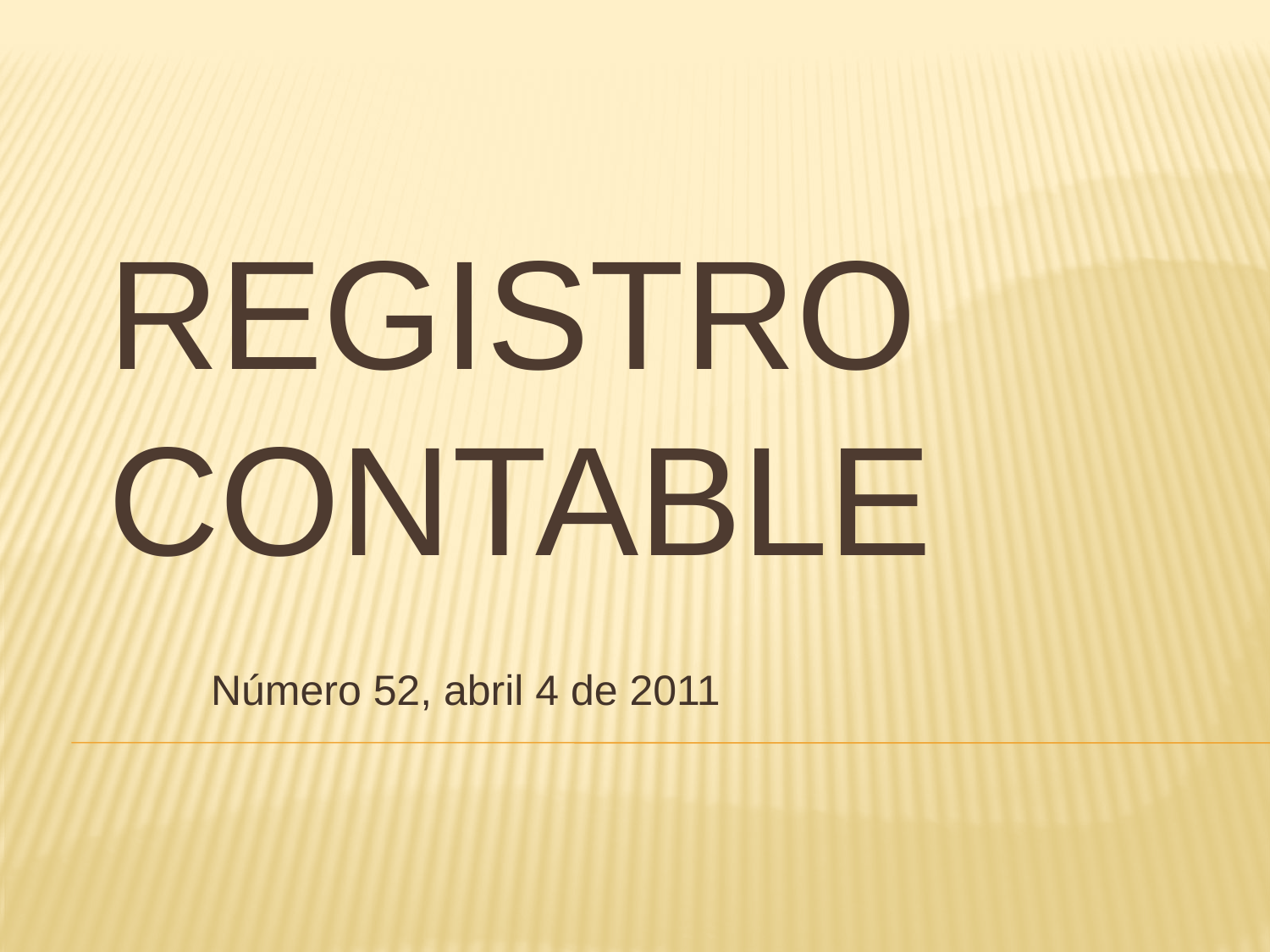

# Registro contable
Número 52, abril 4 de 2011